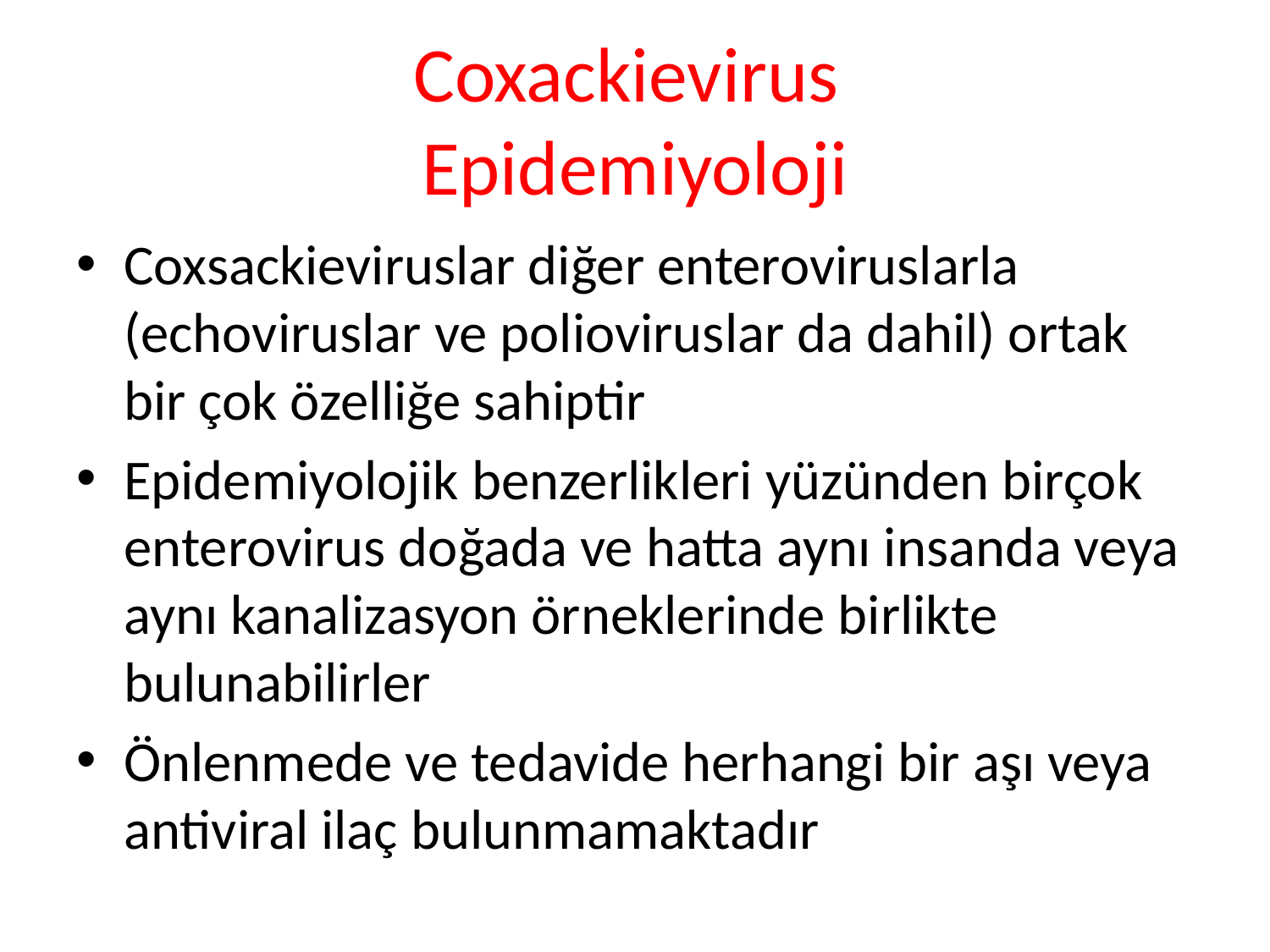

# Coxackievirus Epidemiyoloji
Coxsackieviruslar diğer enteroviruslarla (echoviruslar ve polioviruslar da dahil) ortak bir çok özelliğe sahiptir
Epidemiyolojik benzerlikleri yüzünden birçok enterovirus doğada ve hatta aynı insanda veya aynı kanalizasyon örneklerinde birlikte bulunabilirler
Önlenmede ve tedavide herhangi bir aşı veya antiviral ilaç bulunmamaktadır